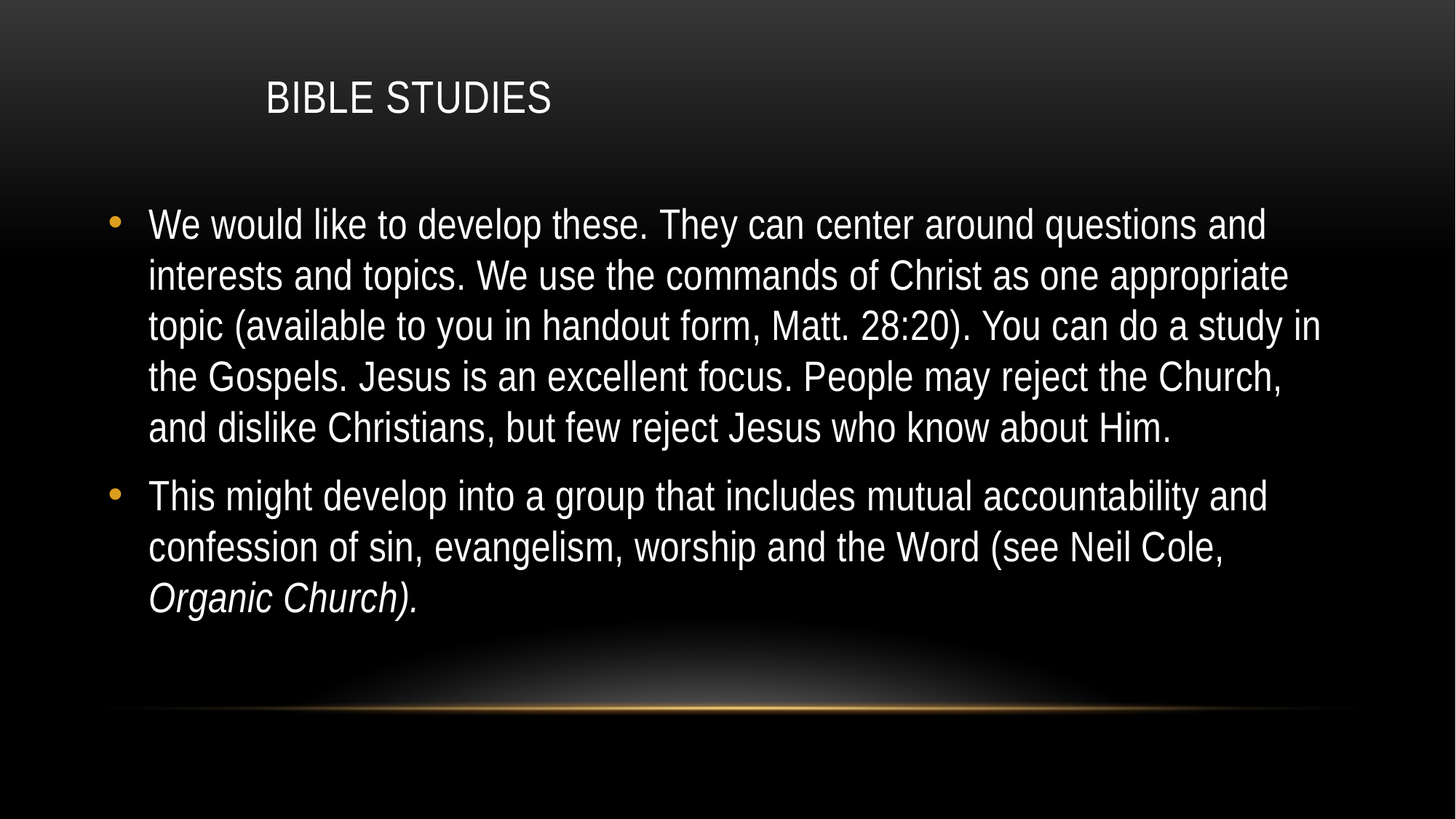

# Bible Studies
We would like to develop these. They can center around questions and interests and topics. We use the commands of Christ as one appropriate topic (available to you in handout form, Matt. 28:20). You can do a study in the Gospels. Jesus is an excellent focus. People may reject the Church, and dislike Christians, but few reject Jesus who know about Him.
This might develop into a group that includes mutual accountability and confession of sin, evangelism, worship and the Word (see Neil Cole, Organic Church).